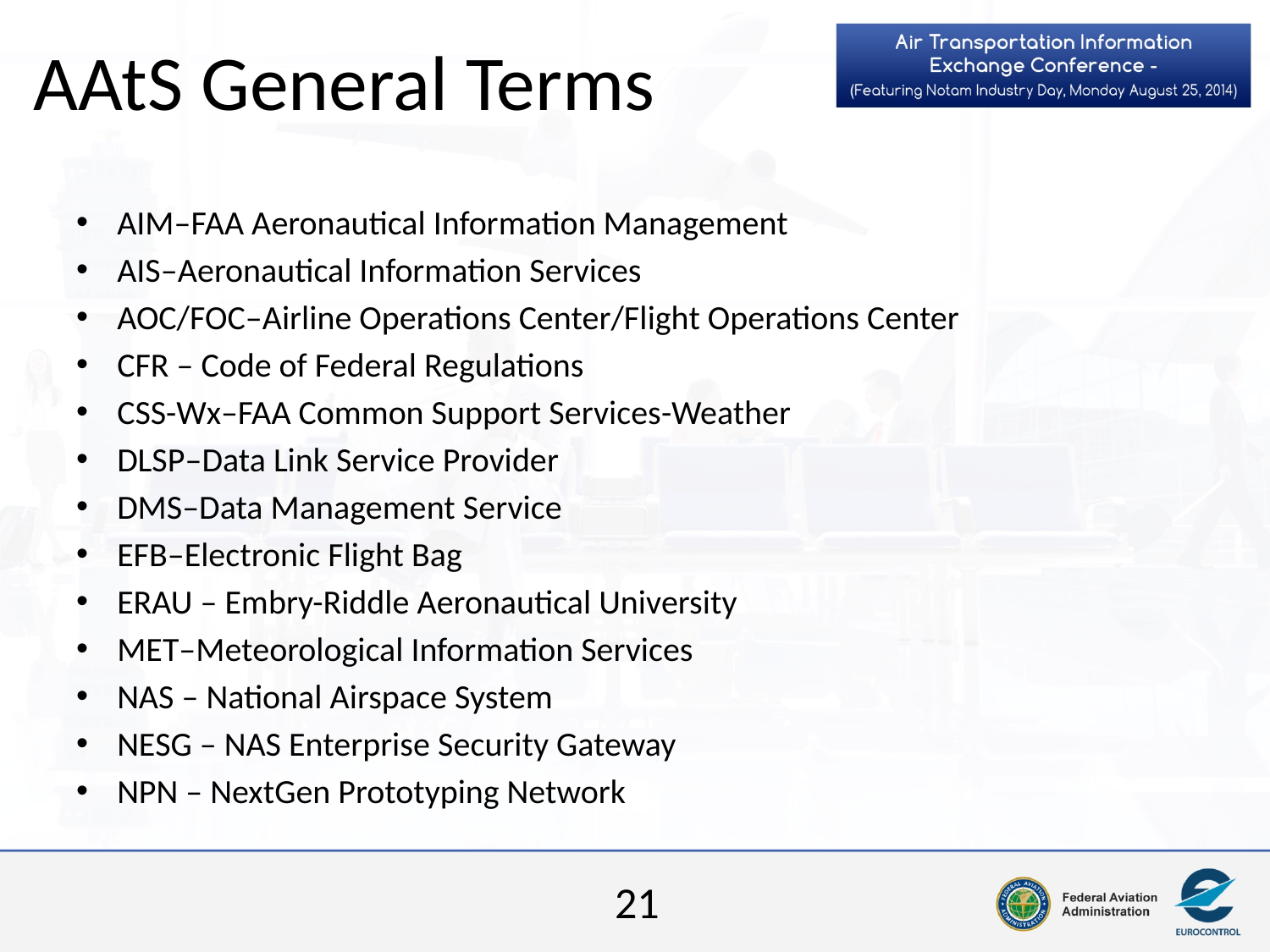

# AAtS General Terms
AIM–FAA Aeronautical Information Management
AIS–Aeronautical Information Services
AOC/FOC–Airline Operations Center/Flight Operations Center
CFR – Code of Federal Regulations
CSS-Wx–FAA Common Support Services-Weather
DLSP–Data Link Service Provider
DMS–Data Management Service
EFB–Electronic Flight Bag
ERAU – Embry-Riddle Aeronautical University
MET–Meteorological Information Services
NAS – National Airspace System
NESG – NAS Enterprise Security Gateway
NPN – NextGen Prototyping Network

21